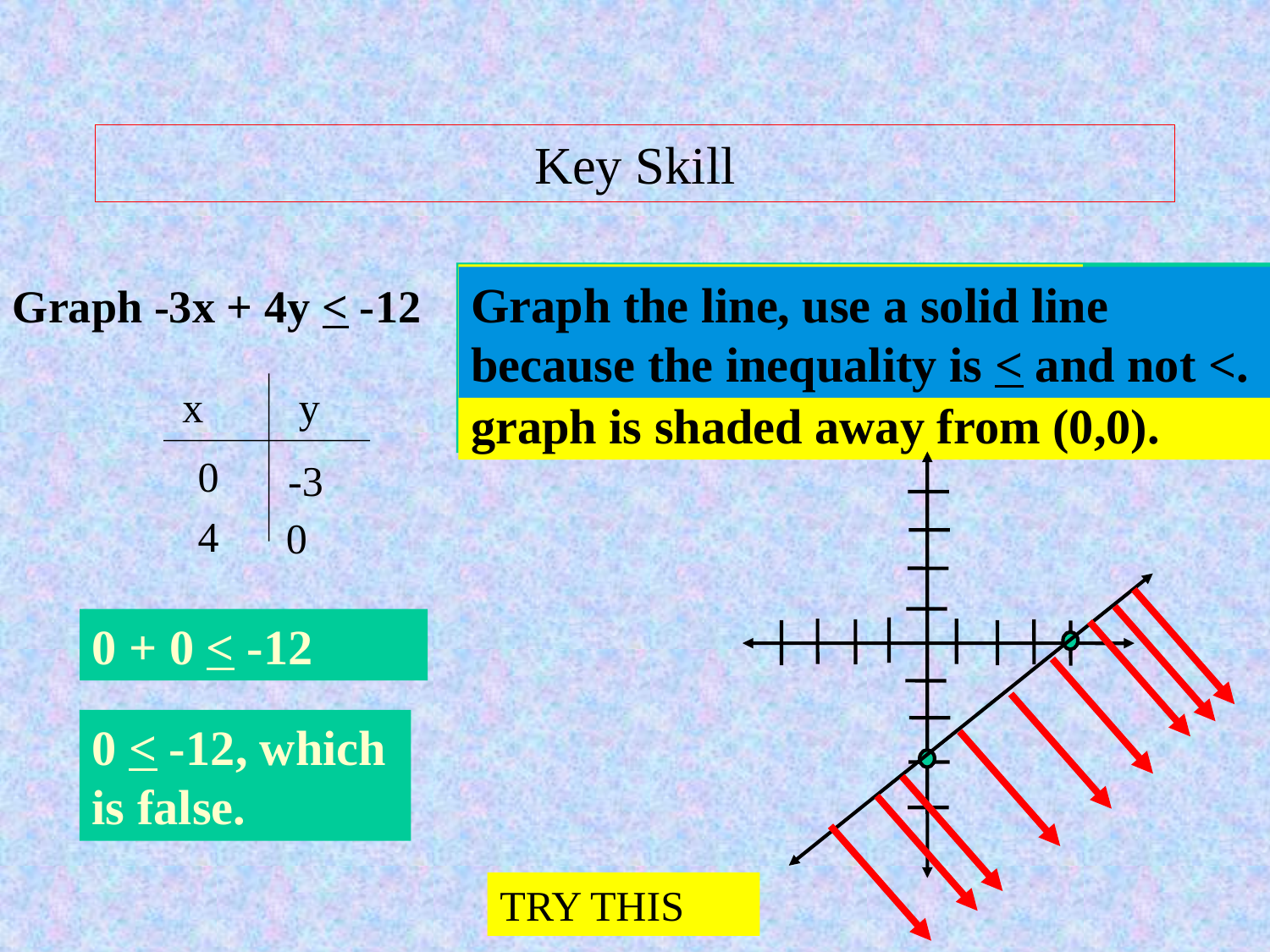

Key Skill
Perform the (0,0) test. Insert 0 for x and 0 for y into the inequality and see if the statement remains true.
Create a table, treat the inequality like an equation.
Graph the line, use a solid line because the inequality is < and not <.
Because the statement is false, (0,0) is not included in the solution. The graph is shaded away from (0,0).
Graph -3x + 4y < -12

x         y

0
-3

4
0

0 + 0 < -12

0 < -12, which is false.

TRY THIS